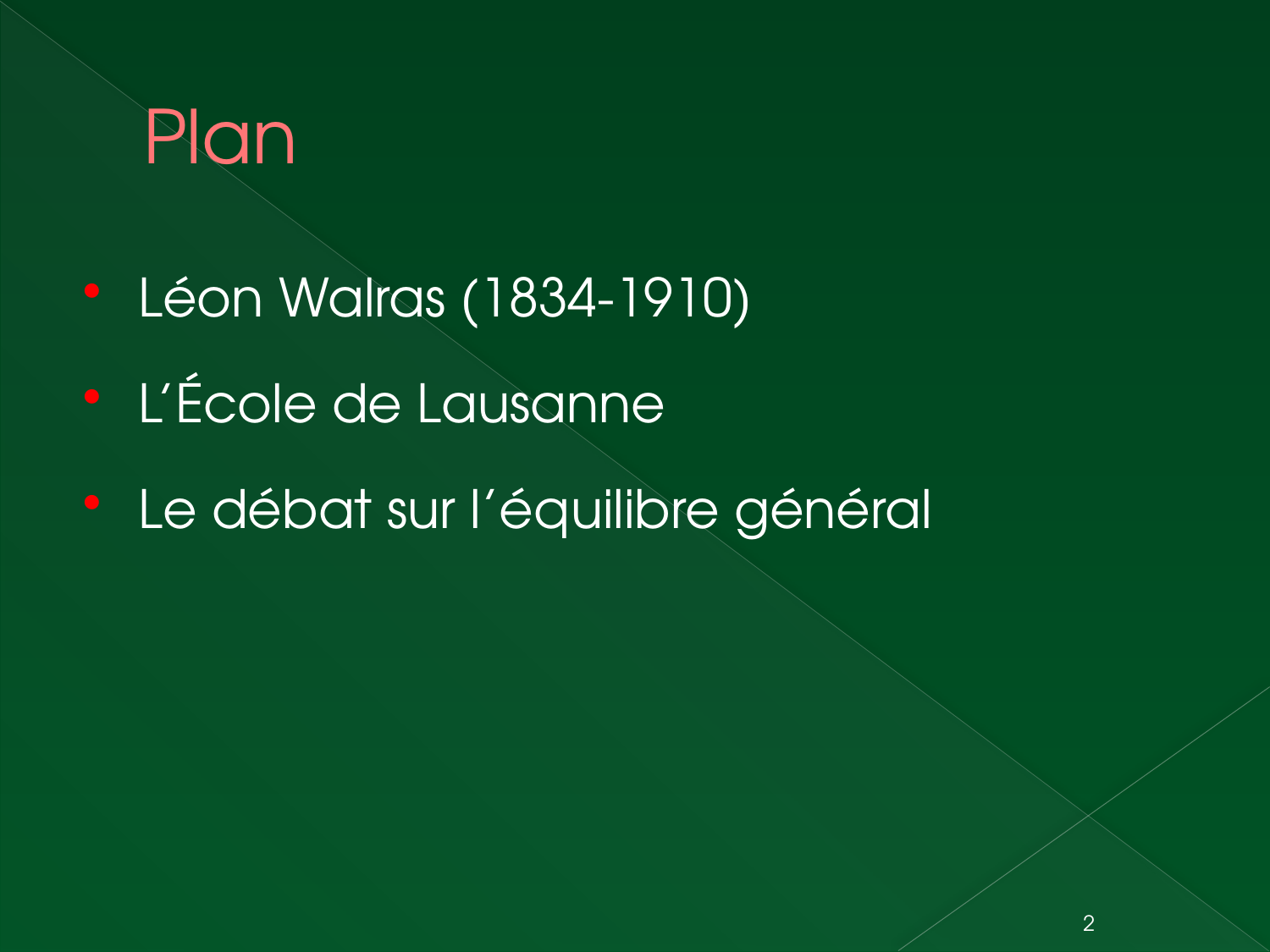

# Plan
Léon Walras (1834-1910)
L’École de Lausanne
Le débat sur l’équilibre général

2